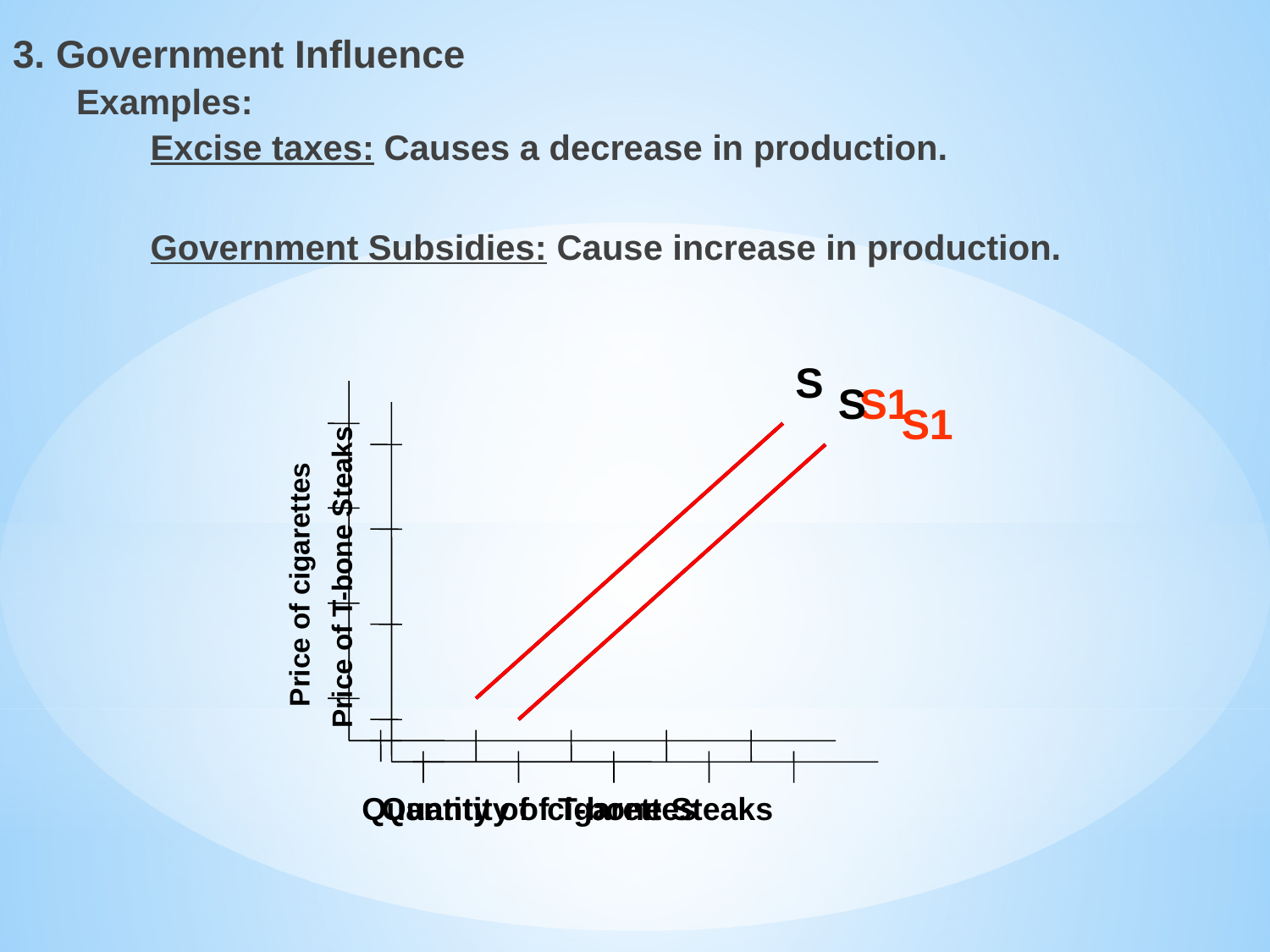

3. Government Influence
Examples:
	Excise taxes: Causes a decrease in production.

	Government Subsidies: Cause increase in production.

S
S
S1

S1

Price of cigarettes
Price of T-bone Steaks

Quantity of  cigarettes
Quantity of T-bone Steaks